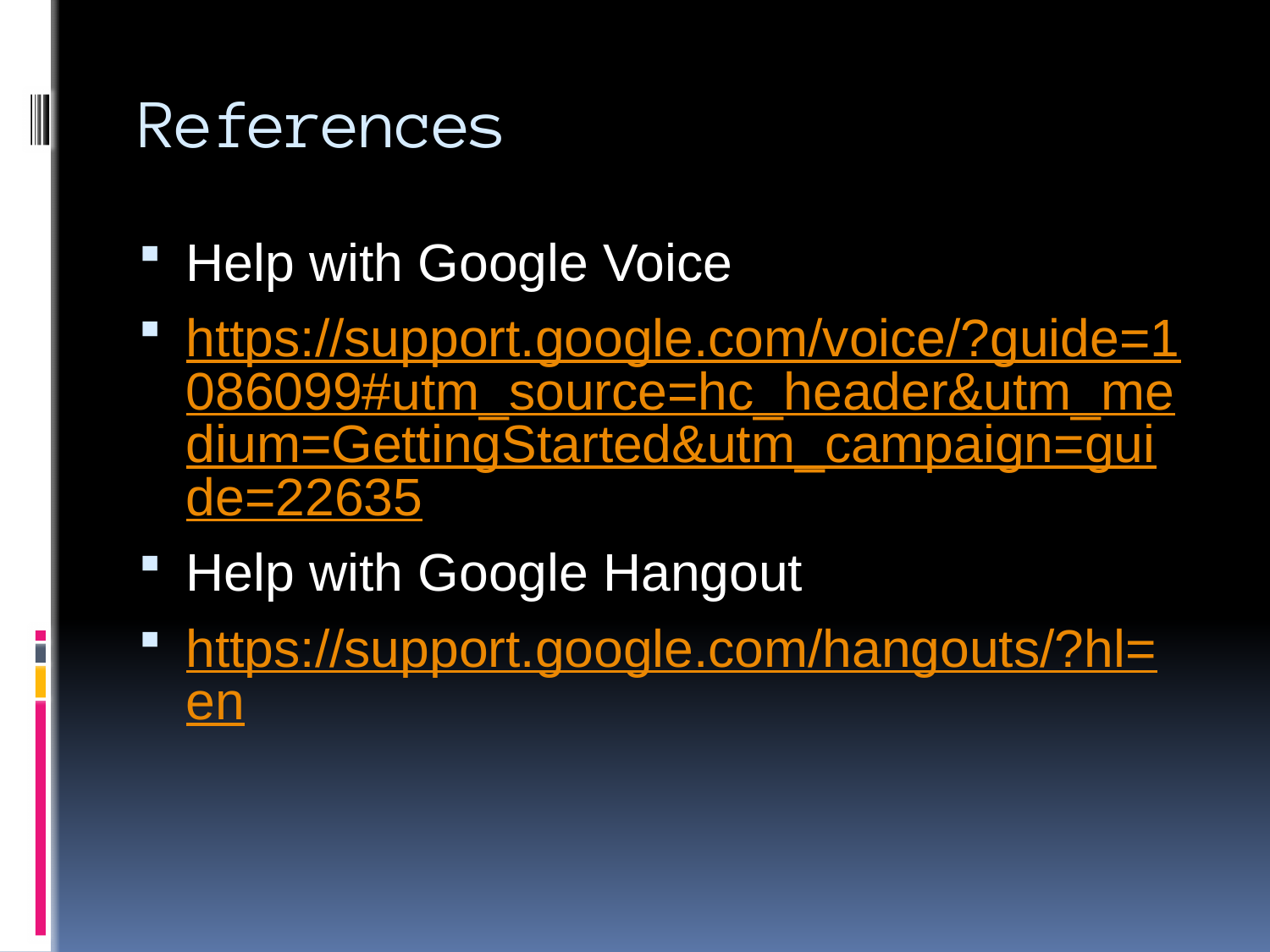

# References
Help with Google Voice
https://support.google.com/voice/?guide=1086099#utm_source=hc_header&utm_medium=GettingStarted&utm_campaign=guide=22635
Help with Google Hangout
https://support.google.com/hangouts/?hl=en